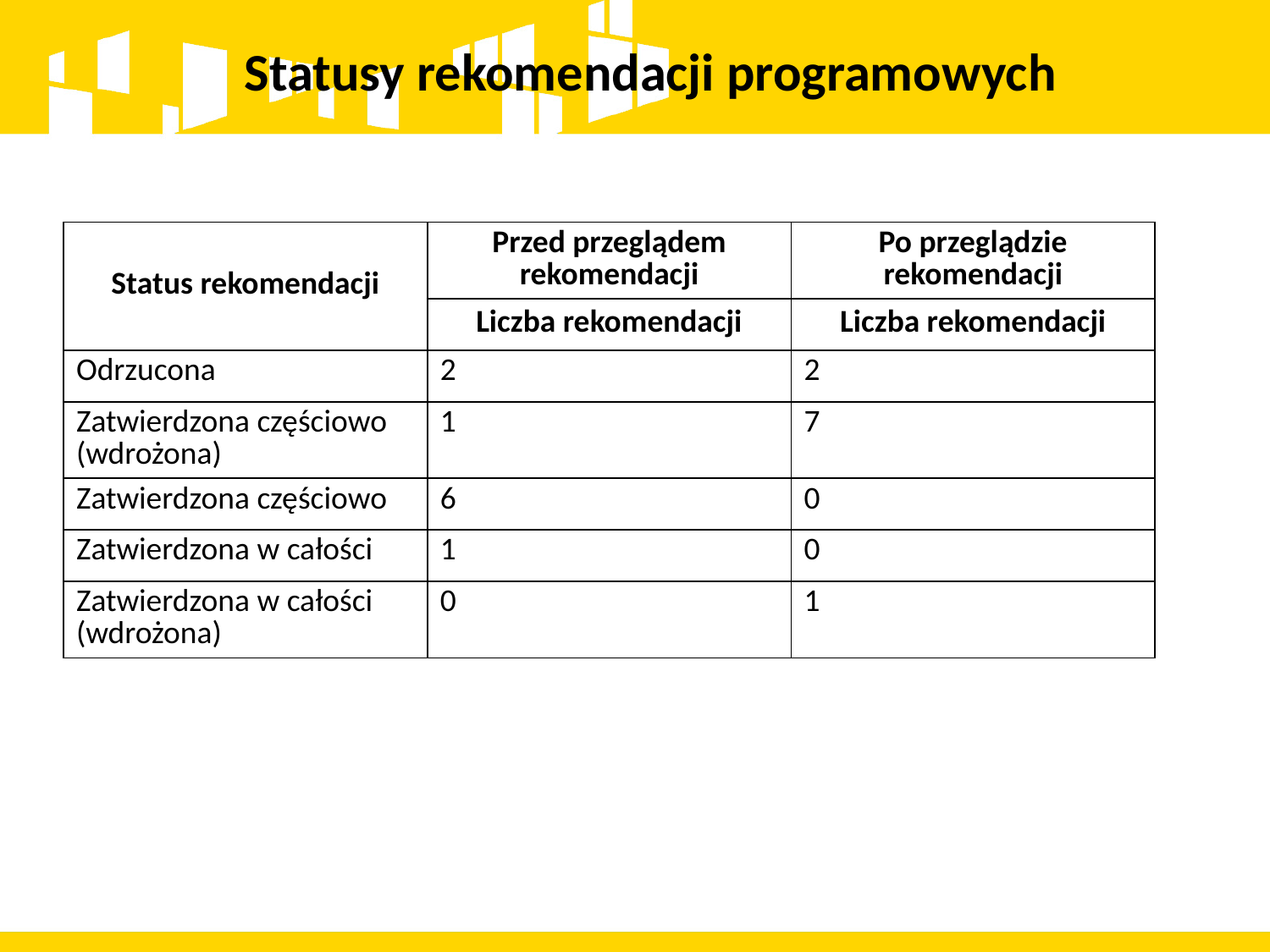

# Statusy rekomendacji programowych
| Status rekomendacji | Przed przeglądem rekomendacji | Po przeglądzie rekomendacji |
| --- | --- | --- |
|  | Liczba rekomendacji | Liczba rekomendacji |
| Odrzucona | 2 | 2 |
| Zatwierdzona częściowo (wdrożona) | 1 | 7 |
| Zatwierdzona częściowo | 6 | 0 |
| Zatwierdzona w całości | 1 | 0 |
| Zatwierdzona w całości (wdrożona) | 0 | 1 |